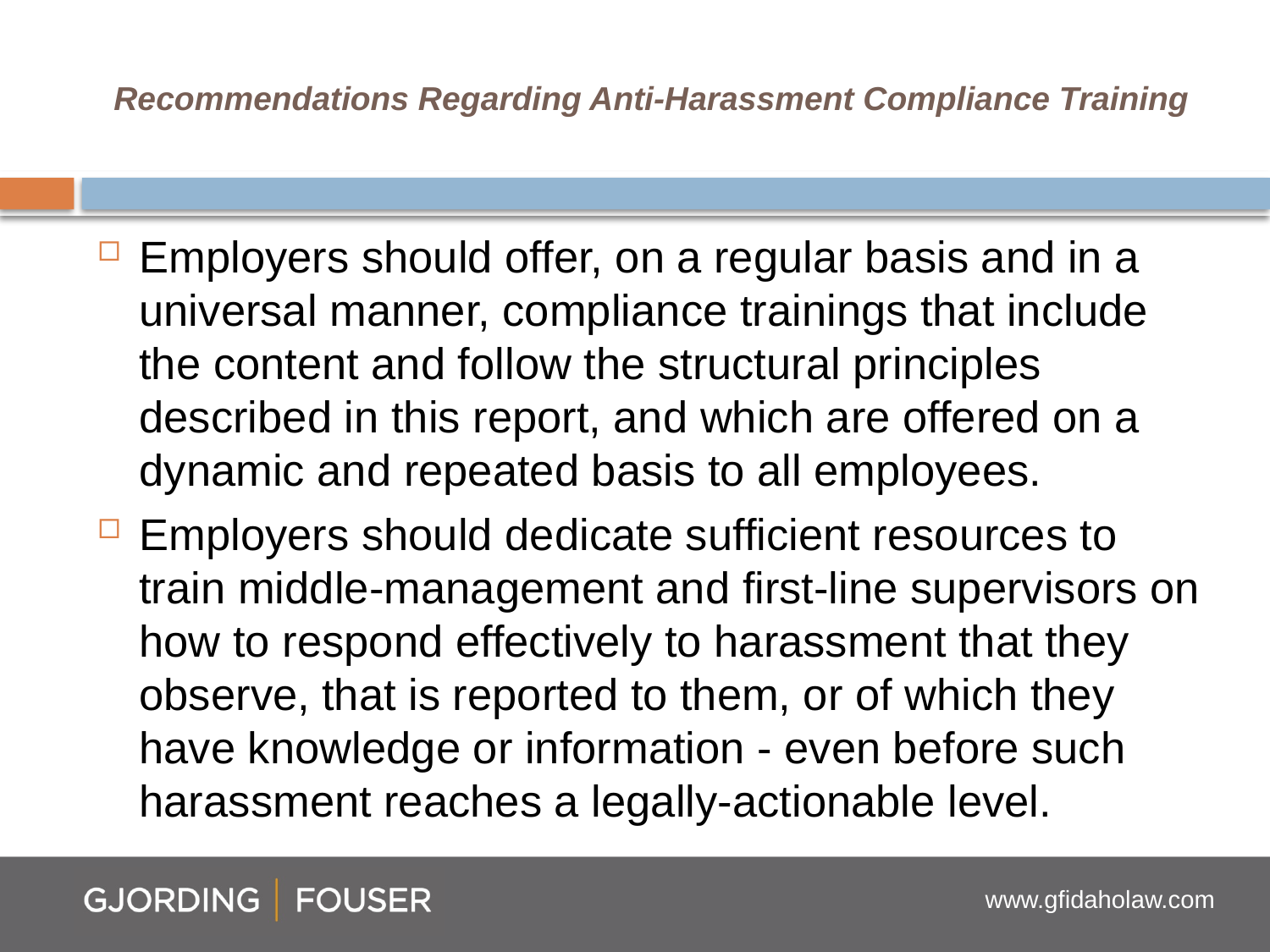

# Recommendations Regarding Anti-Harassment Compliance Training
Employers should offer, on a regular basis and in a universal manner, compliance trainings that include the content and follow the structural principles described in this report, and which are offered on a dynamic and repeated basis to all employees.
Employers should dedicate sufficient resources to train middle-management and first-line supervisors on how to respond effectively to harassment that they observe, that is reported to them, or of which they have knowledge or information - even before such harassment reaches a legally-actionable level.